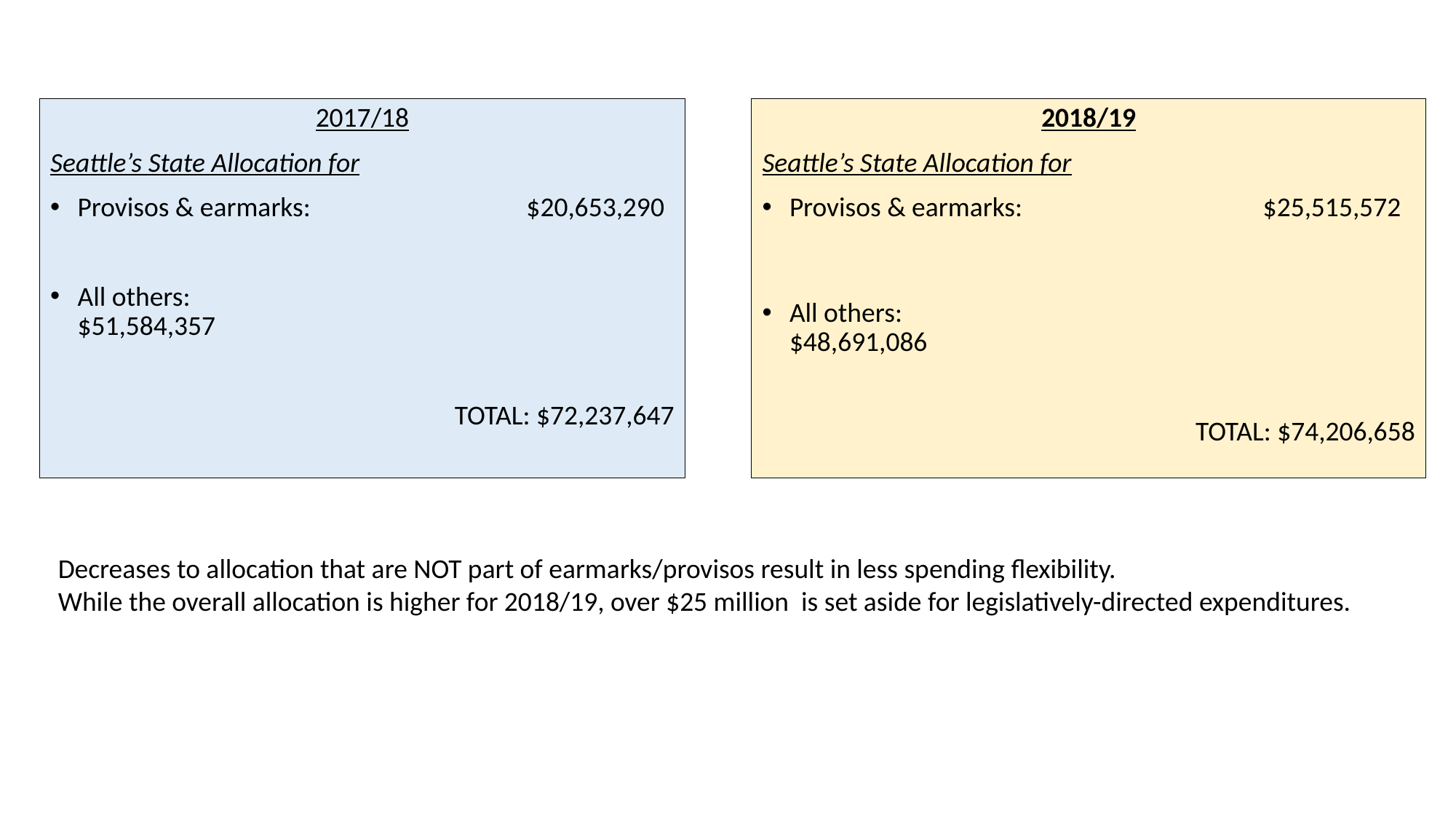

2017/18
Seattle’s State Allocation for
Provisos & earmarks:                                   $20,653,290

All others:			      $51,584,357

TOTAL: $72,237,647
2018/19
Seattle’s State Allocation for
Provisos & earmarks:                                       $25,515,572

All others:			           $48,691,086

TOTAL: $74,206,658
Decreases to allocation that are NOT part of earmarks/provisos result in less spending flexibility.
While the overall allocation is higher for 2018/19, over $25 million  is set aside for legislatively-directed expenditures.